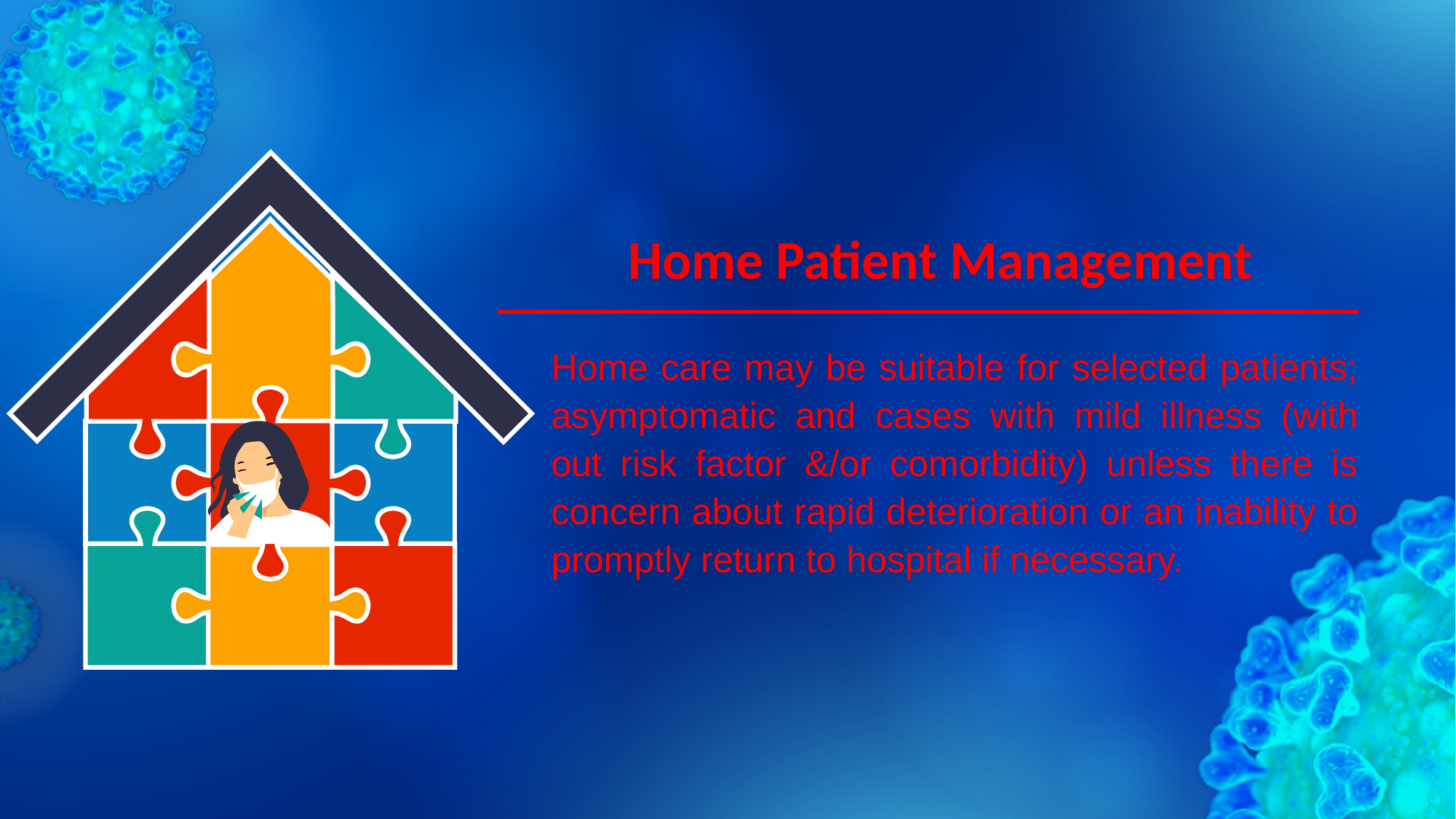

Home Patient Management

Home care may be suitable for selected patients; asymptomatic and cases with mild illness (with out risk factor &/or comorbidity) unless there is concern about rapid deterioration or an inability to promptly return to hospital if necessary.